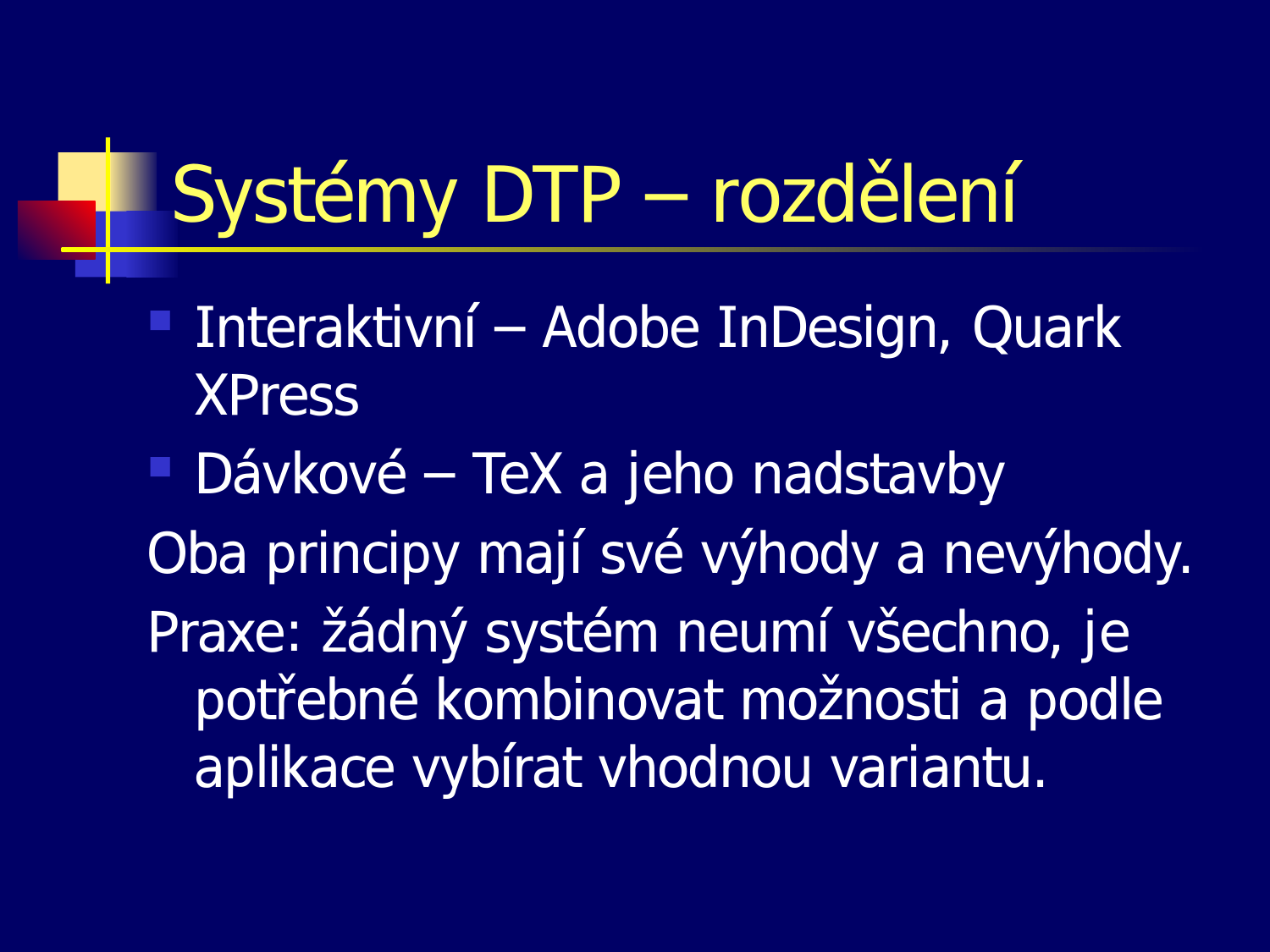

# Systémy DTP – rozdělení
Interaktivní – Adobe InDesign, Quark XPress
Dávkové – TeX a jeho nadstavby
Oba principy mají své výhody a nevýhody.
Praxe: žádný systém neumí všechno, je potřebné kombinovat možnosti a podle aplikace vybírat vhodnou variantu.